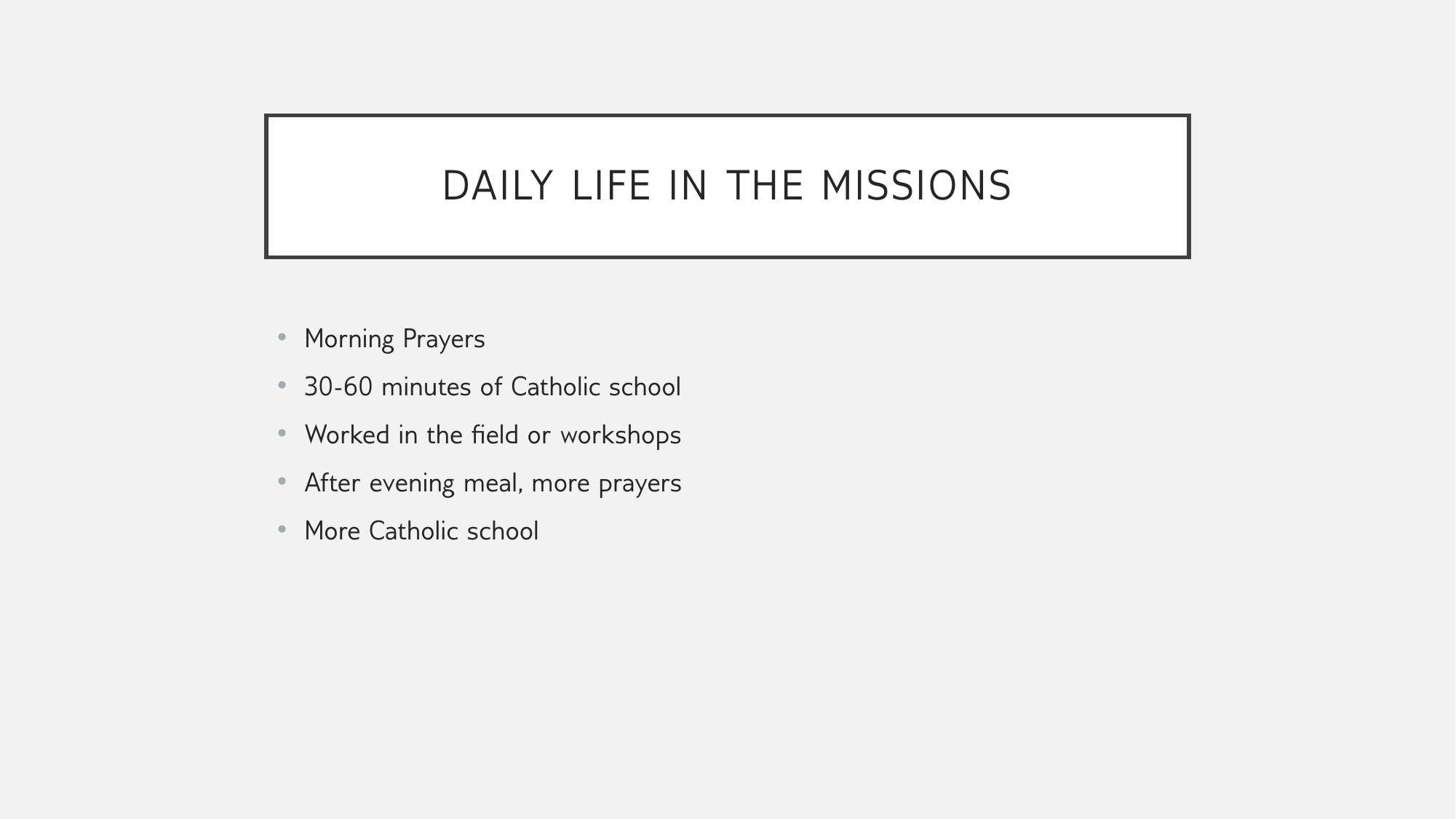

# Daily Life In the Missions
Morning Prayers
30-60 minutes of Catholic school
Worked in the field or workshops
After evening meal, more prayers
More Catholic school